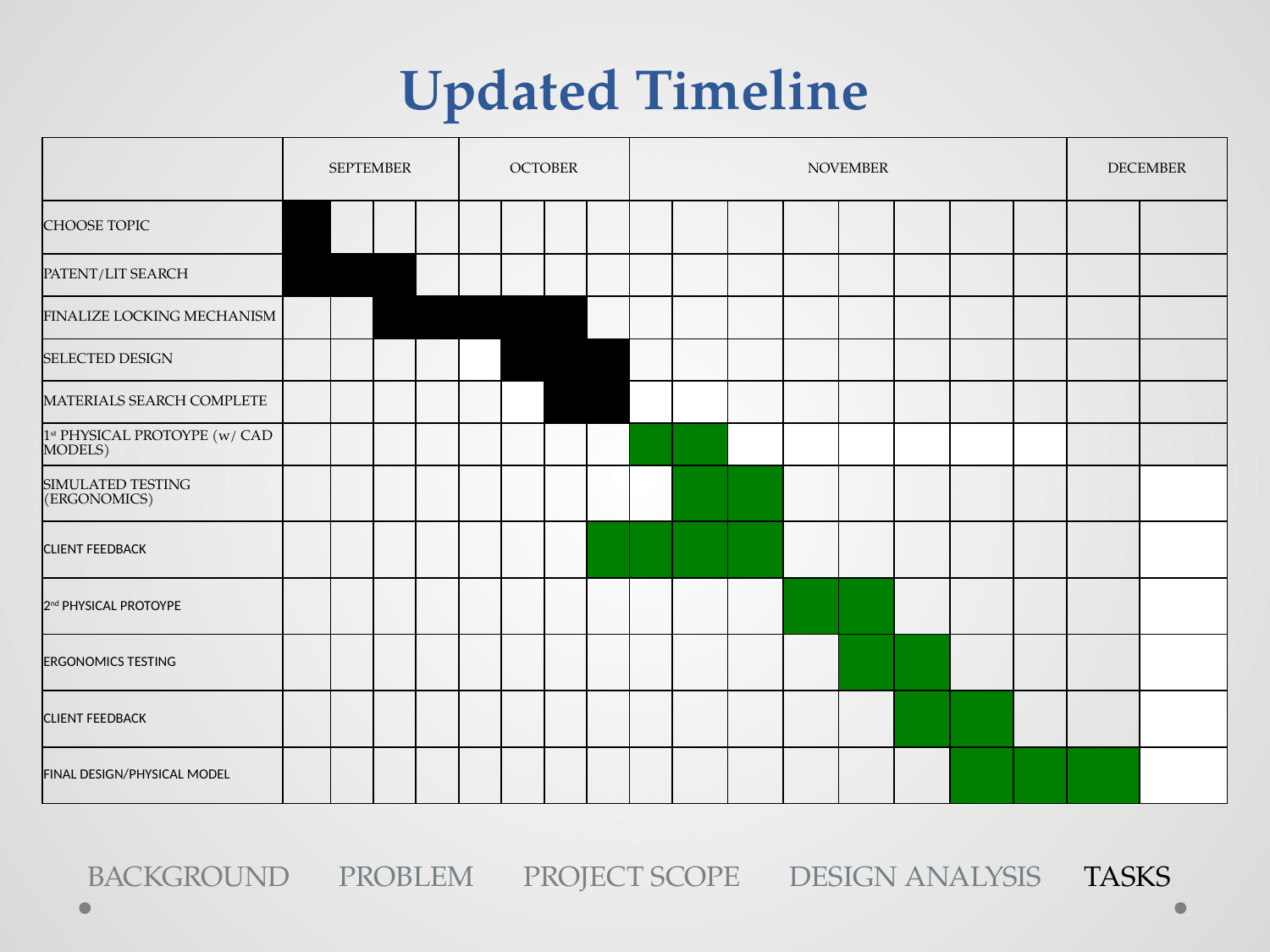

# Updated Timeline
|  | SEPTEMBER |  |  |  | OCTOBER |  |  |  | NOVEMBER |  |  |  |  |  |  |  | DECEMBER |  |
| --- | --- | --- | --- | --- | --- | --- | --- | --- | --- | --- | --- | --- | --- | --- | --- | --- | --- | --- |
| CHOOSE TOPIC |  |  |  |  |  |  |  |  |  |  |  |  |  |  |  |  |  |  |
| PATENT/LIT SEARCH |  |  |  |  |  |  |  |  |  |  |  |  |  |  |  |  |  |  |
| FINALIZE LOCKING MECHANISM |  |  |  |  |  |  |  |  |  |  |  |  |  |  |  |  |  |  |
| SELECTED DESIGN |  |  |  |  |  |  |  |  |  |  |  |  |  |  |  |  |  |  |
| MATERIALS SEARCH COMPLETE |  |  |  |  |  |  |  |  |  |  |  |  |  |  |  |  |  |  |
| 1st PHYSICAL PROTOYPE (w/ CAD MODELS) |  |  |  |  |  |  |  |  |  |  |  |  |  |  |  |  |  |  |
| SIMULATED TESTING (ERGONOMICS) |  |  |  |  |  |  |  |  |  |  |  |  |  |  |  |  |  |  |
| CLIENT FEEDBACK |  |  |  |  |  |  |  |  |  |  |  |  |  |  |  |  |  |  |
| 2nd PHYSICAL PROTOYPE |  |  |  |  |  |  |  |  |  |  |  |  |  |  |  |  |  |  |
| ERGONOMICS TESTING |  |  |  |  |  |  |  |  |  |  |  |  |  |  |  |  |  |  |
| CLIENT FEEDBACK |  |  |  |  |  |  |  |  |  |  |  |  |  |  |  |  |  |  |
| FINAL DESIGN/PHYSICAL MODEL |  |  |  |  |  |  |  |  |  |  |  |  |  |  |  |  |  |  |
BACKGROUND       PROBLEM       PROJECT SCOPE       DESIGN ANALYSIS      TASKS